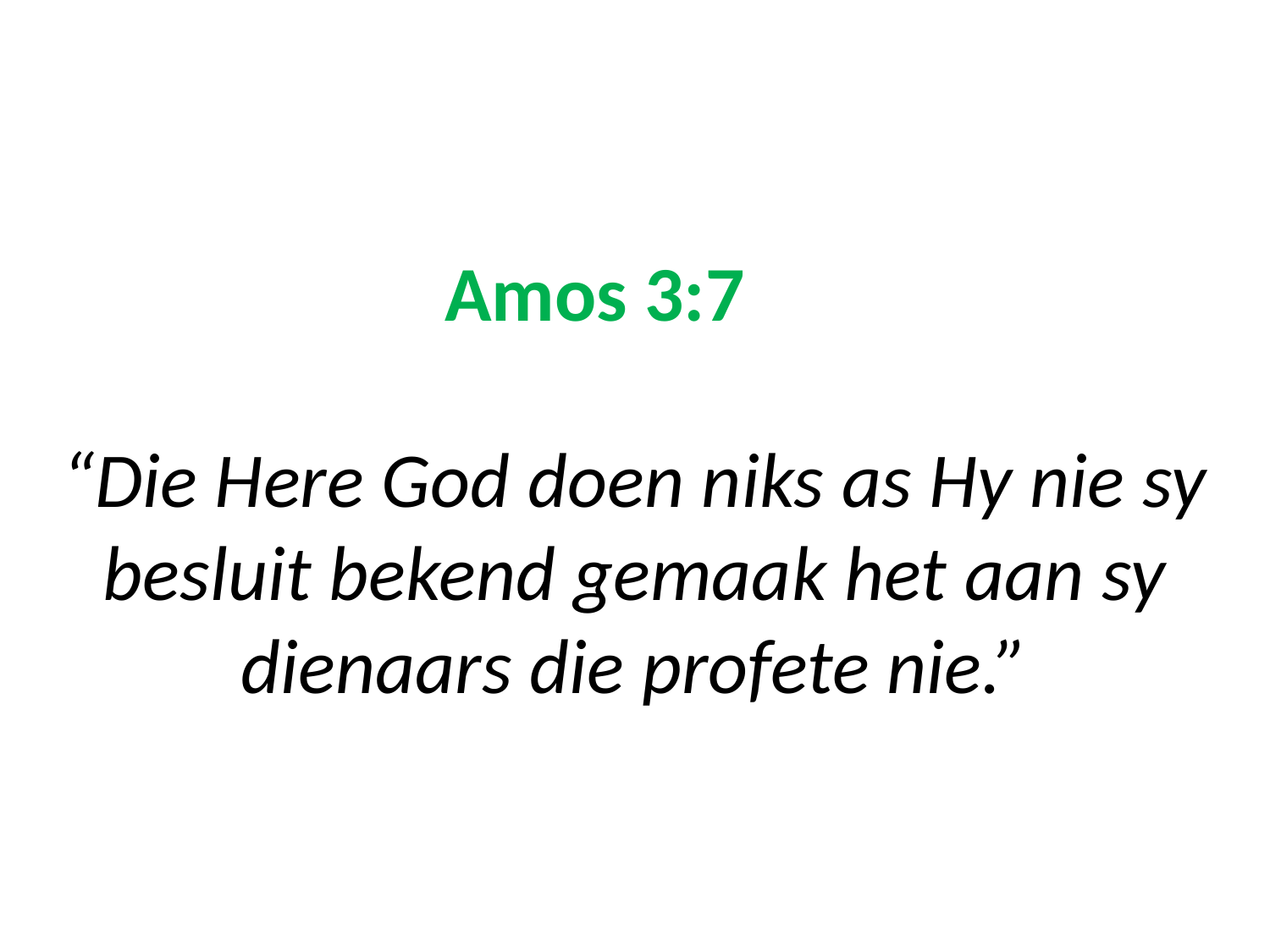

# Amos 3:7 “Die Here God doen niks as Hy nie sy besluit bekend gemaak het aan sy dienaars die profete nie.”